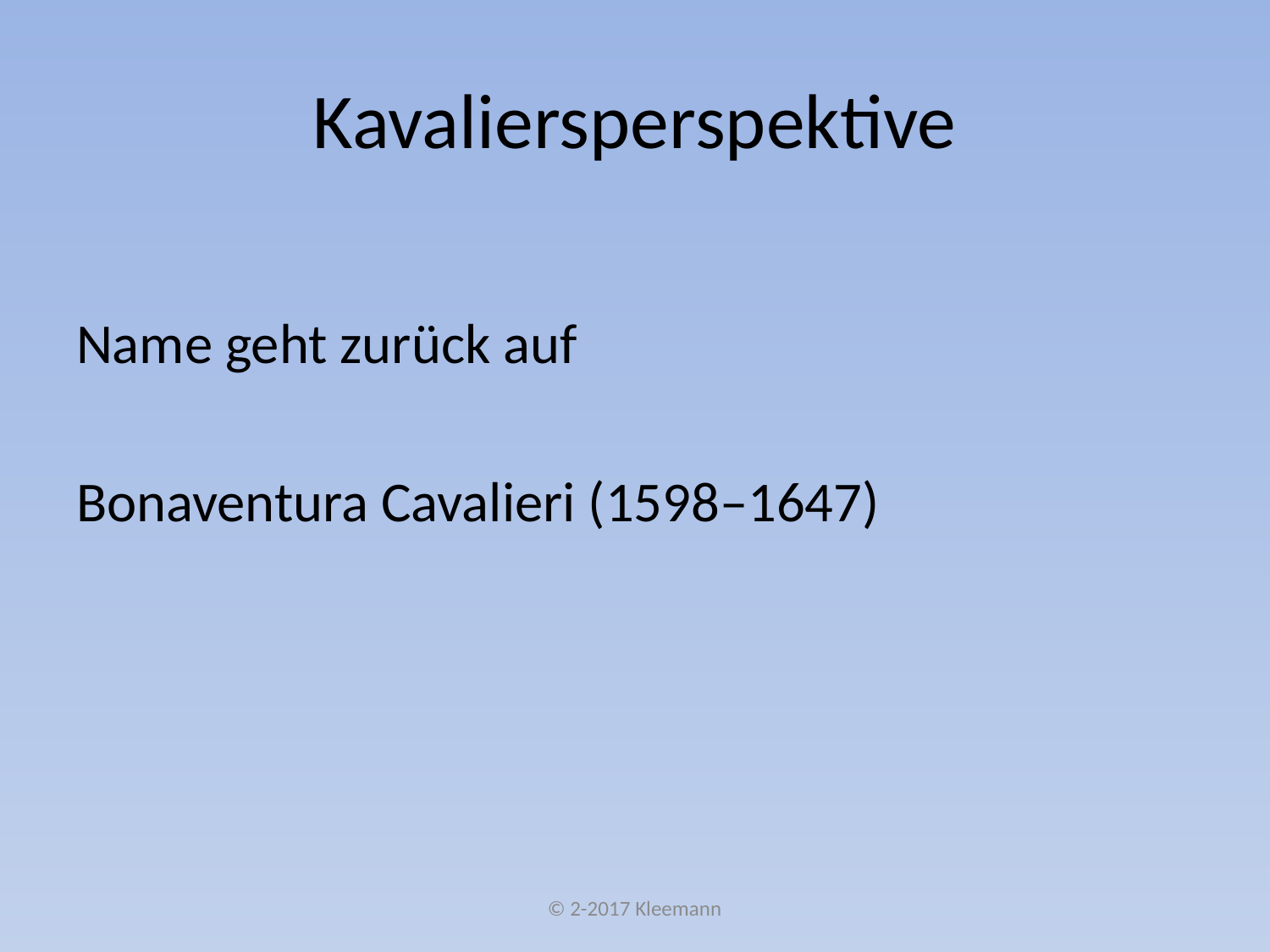

# Kavaliersperspektive

Name geht zurück auf

Bonaventura Cavalieri (1598–1647)

© 2-2017 Kleemann